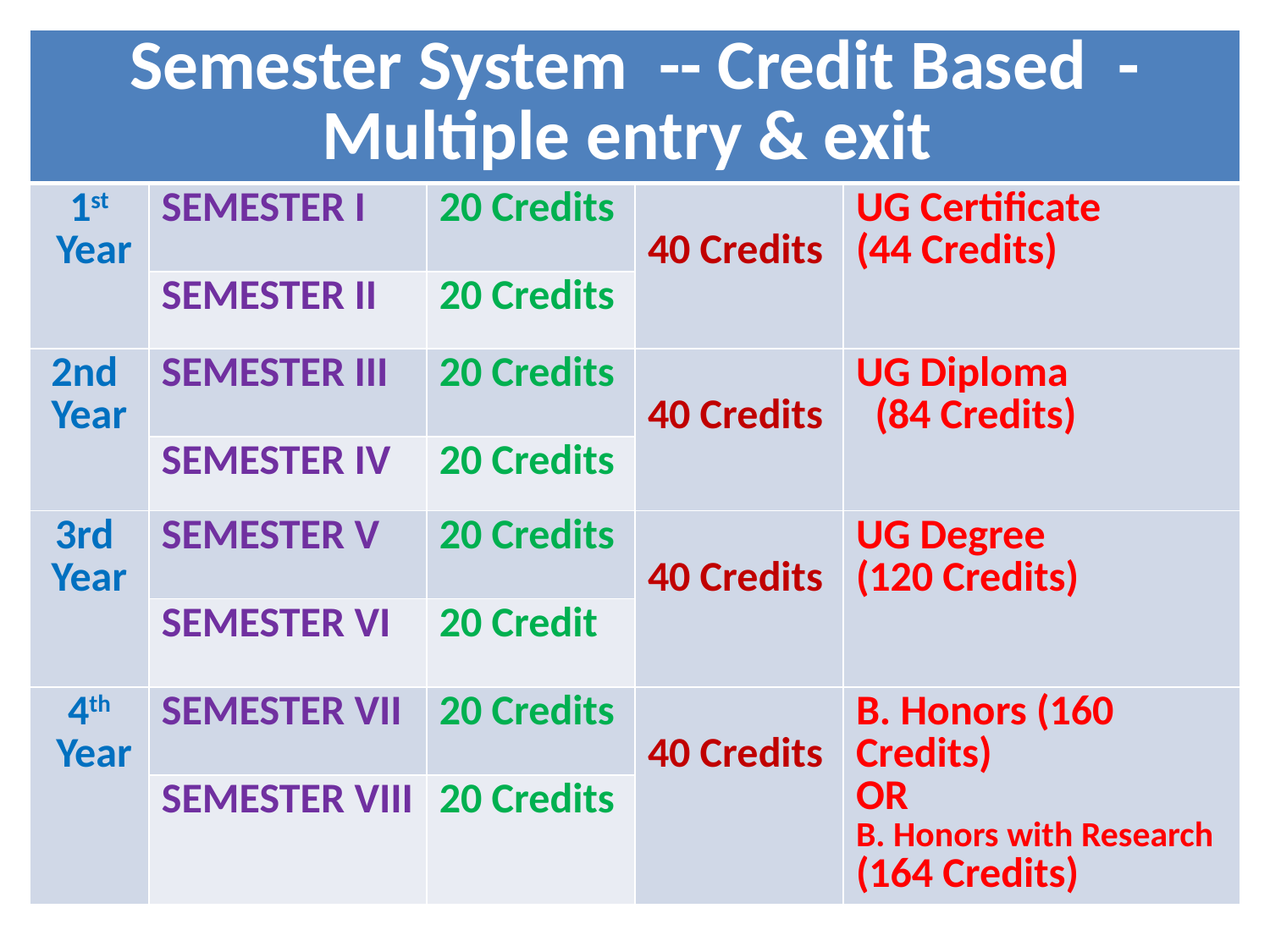

| Semester System -- Credit Based - Multiple entry & exit |  |  |  |  |
| --- | --- | --- | --- | --- |
| 1st Year | SEMESTER I | 20 Credits | 40 Credits | UG Certificate (44 Credits) |
|  | SEMESTER II | 20 Credits |  |  |
| 2nd Year | SEMESTER III | 20 Credits | 40 Credits | UG Diploma (84 Credits) |
|  | SEMESTER IV | 20 Credits |  |  |
| 3rd Year | SEMESTER V | 20 Credits | 40 Credits | UG Degree (120 Credits) |
|  | SEMESTER VI | 20 Credit |  |  |
| 4th Year | SEMESTER VII | 20 Credits | 40 Credits | B. Honors (160 Credits) OR B. Honors with Research (164 Credits) |
|  | SEMESTER VIII | 20 Credits |  |  |